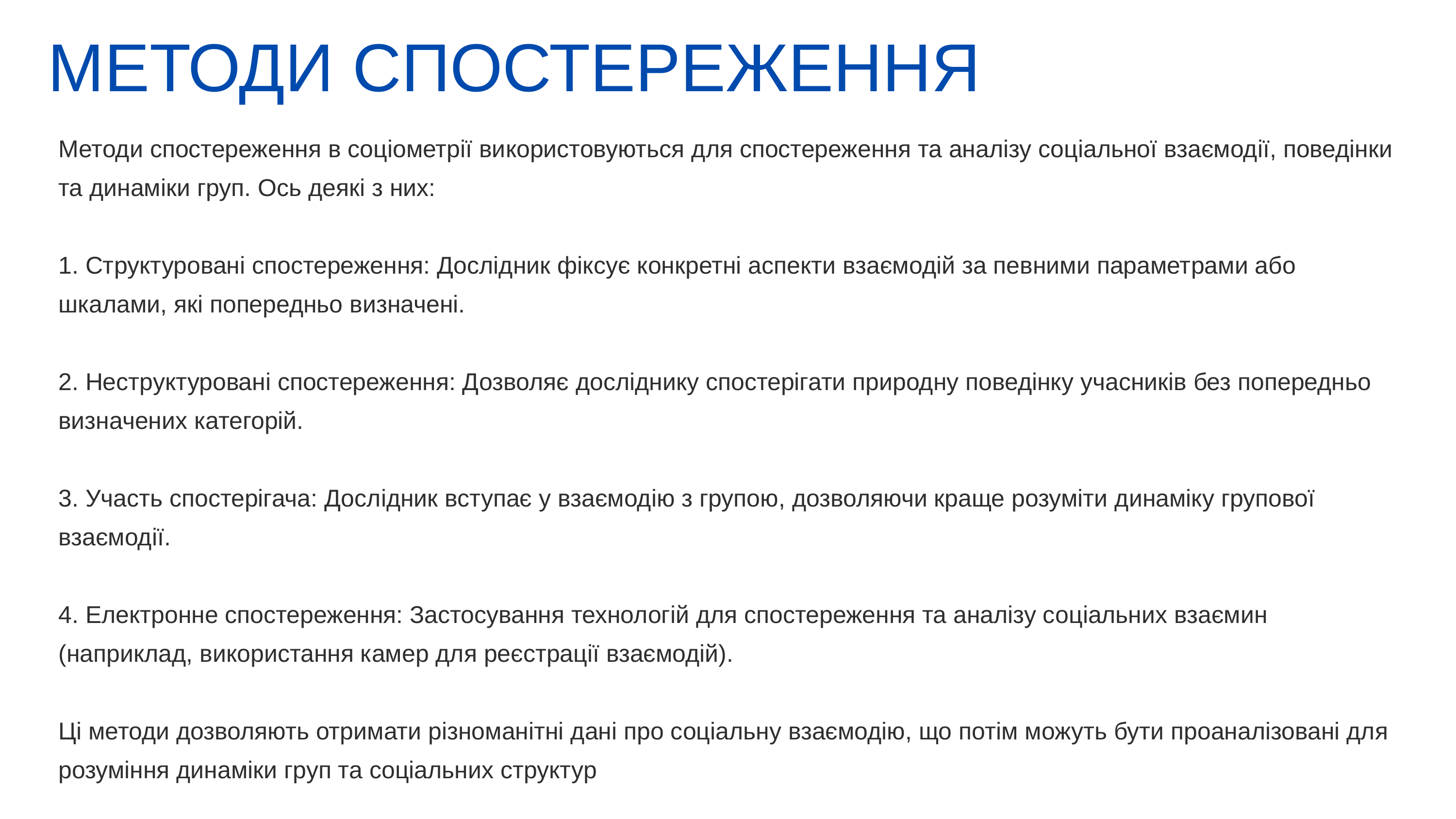

МЕТОДИ СПОСТЕРЕЖЕННЯ
Методи спостереження в соціометрії використовуються для спостереження та аналізу соціальної взаємодії, поведінки та динаміки груп. Ось деякі з них:

1. Структуровані спостереження: Дослідник фіксує конкретні аспекти взаємодій за певними параметрами або шкалами, які попередньо визначені.

2. Неструктуровані спостереження: Дозволяє досліднику спостерігати природну поведінку учасників без попередньо визначених категорій.

3. Участь спостерігача: Дослідник вступає у взаємодію з групою, дозволяючи краще розуміти динаміку групової взаємодії.

4. Електронне спостереження: Застосування технологій для спостереження та аналізу соціальних взаємин (наприклад, використання камер для реєстрації взаємодій).

Ці методи дозволяють отримати різноманітні дані про соціальну взаємодію, що потім можуть бути проаналізовані для розуміння динаміки груп та соціальних структур